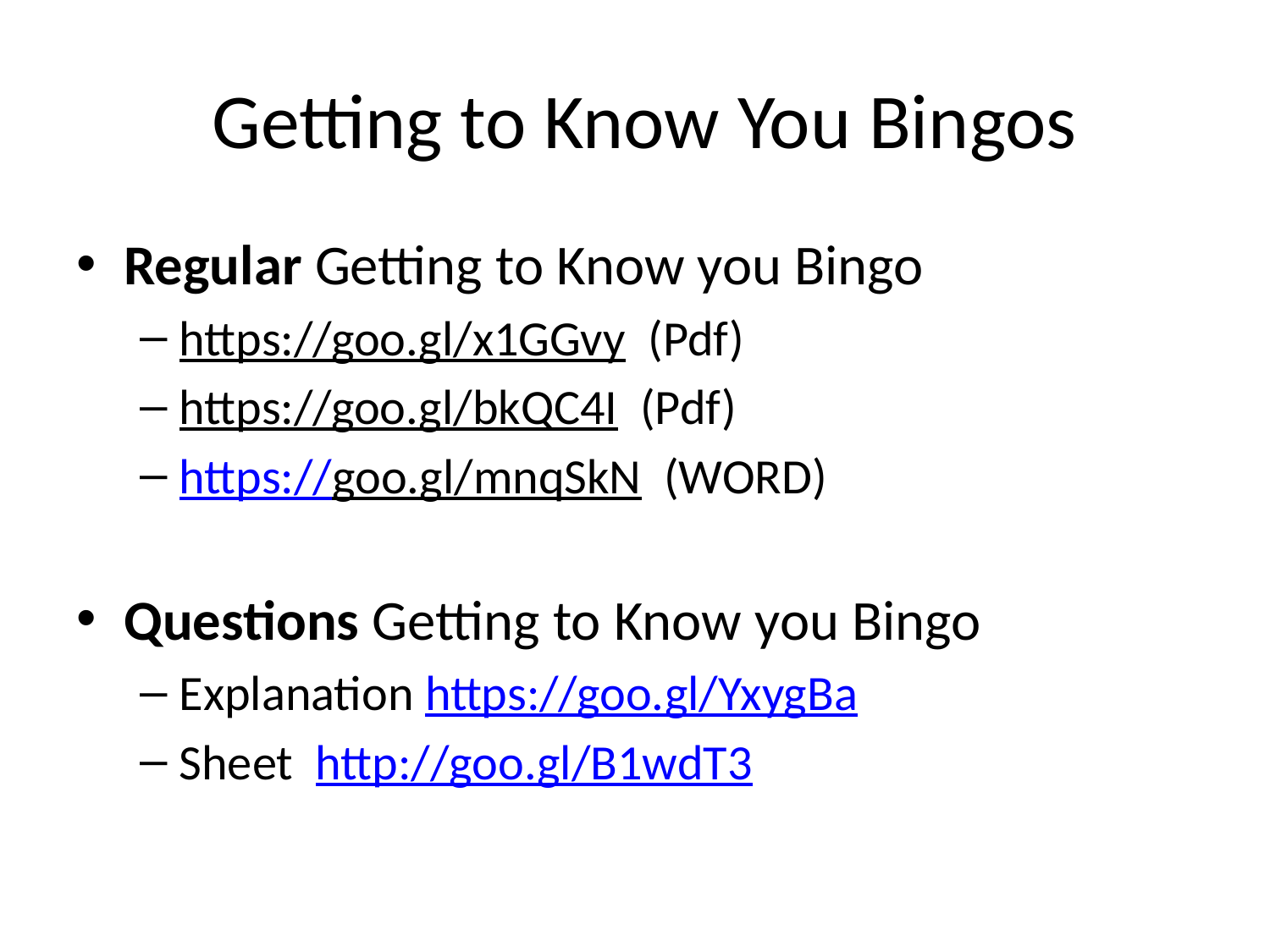

# Getting to Know You Bingos
Regular Getting to Know you Bingo
https://goo.gl/x1GGvy  (Pdf)
https://goo.gl/bkQC4I  (Pdf)
https://goo.gl/mnqSkN  (WORD)

Questions Getting to Know you Bingo
Explanation https://goo.gl/YxygBa
Sheet  http://goo.gl/B1wdT3